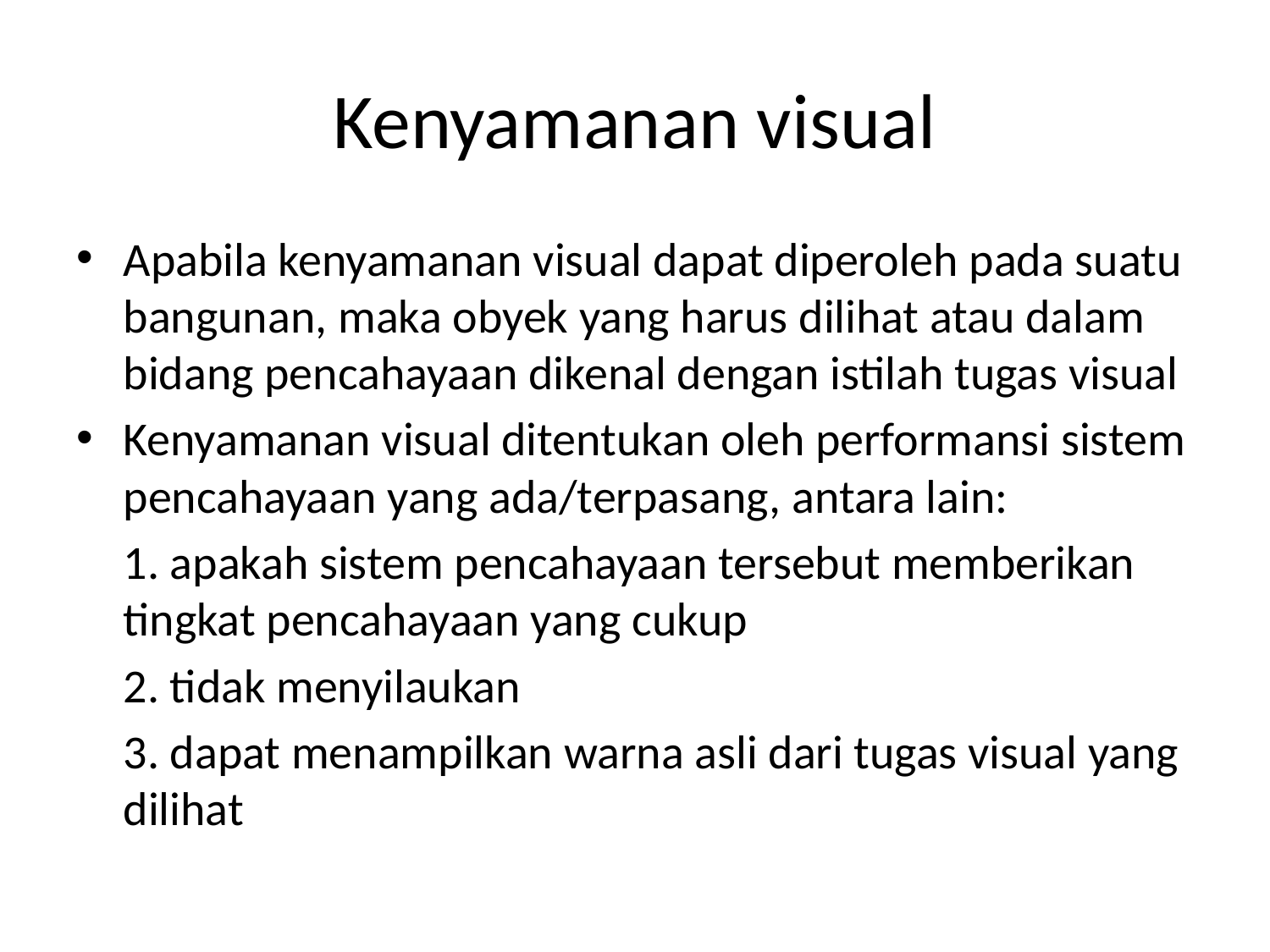

# Kenyamanan visual
Apabila kenyamanan visual dapat diperoleh pada suatu bangunan, maka obyek yang harus dilihat atau dalam bidang pencahayaan dikenal dengan istilah tugas visual
Kenyamanan visual ditentukan oleh performansi sistem pencahayaan yang ada/terpasang, antara lain:
	1. apakah sistem pencahayaan tersebut memberikan tingkat pencahayaan yang cukup
	2. tidak menyilaukan
	3. dapat menampilkan warna asli dari tugas visual yang dilihat